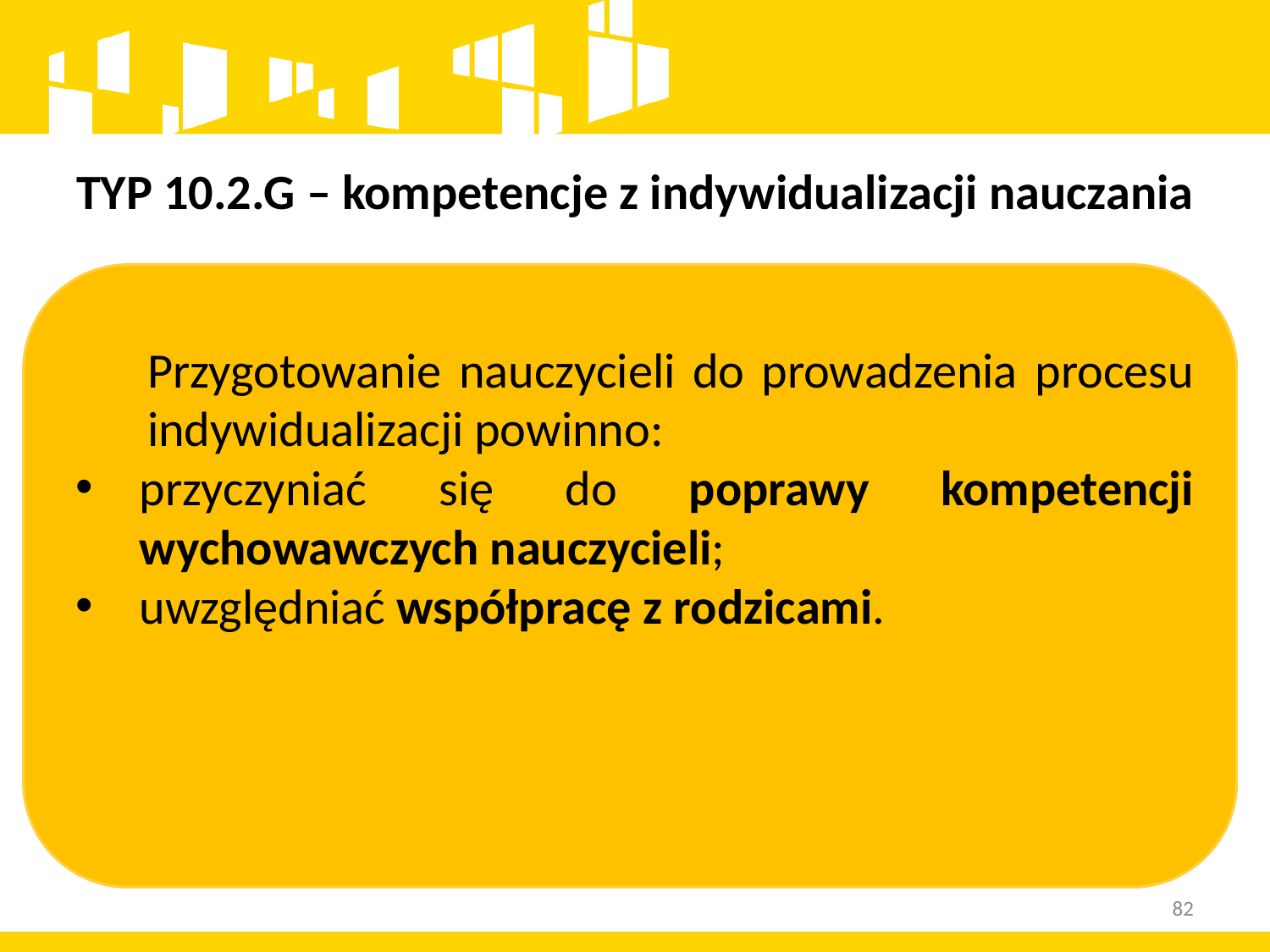

# TYP 10.2.G – kompetencje z indywidualizacji nauczania

Przygotowanie nauczycieli do prowadzenia procesu indywidualizacji powinno:
przyczyniać się do poprawy kompetencji wychowawczych nauczycieli;
uwzględniać współpracę z rodzicami.

82